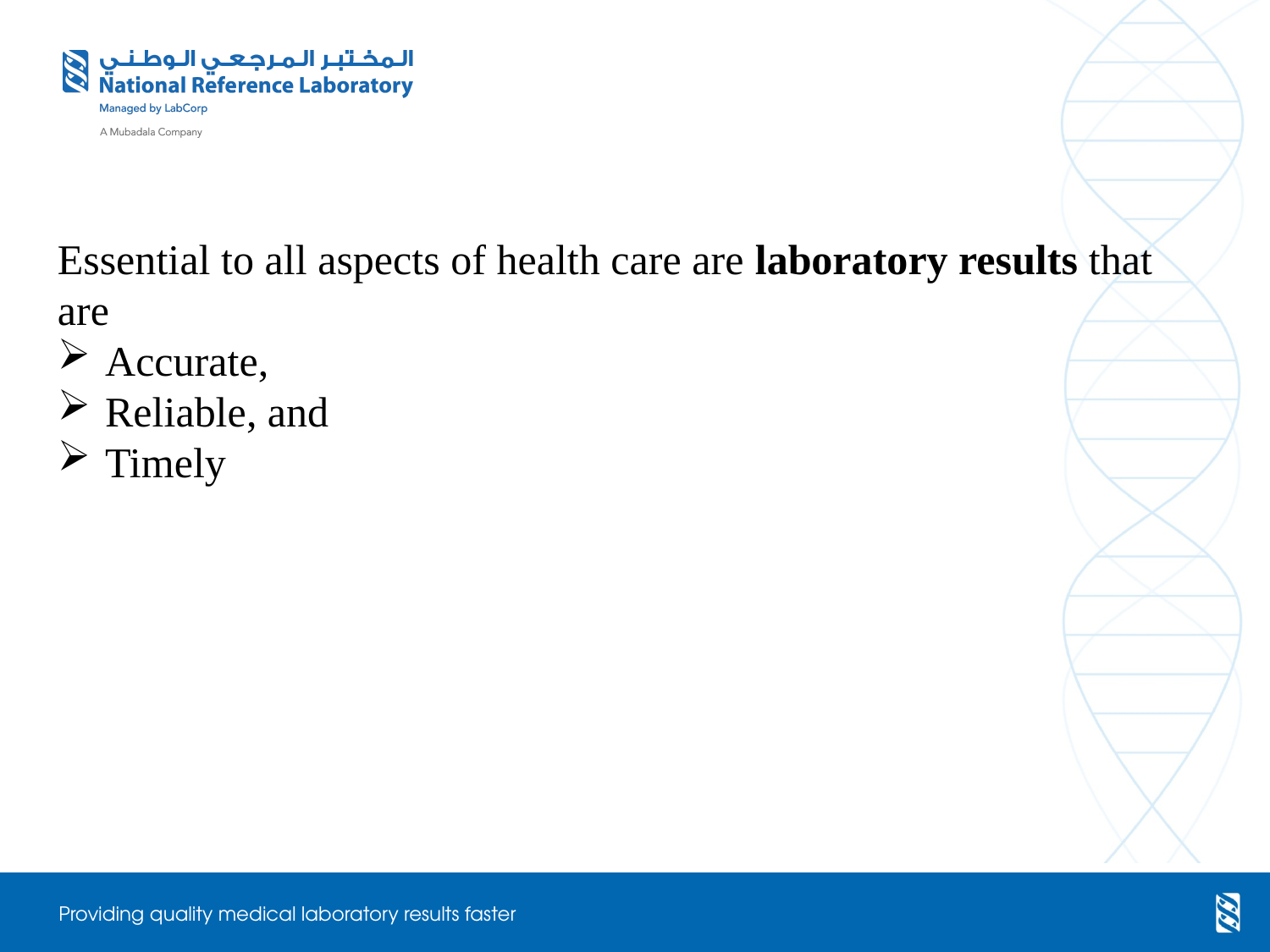

Essential to all aspects of health care are laboratory results that are
Accurate,
Reliable, and
Timely